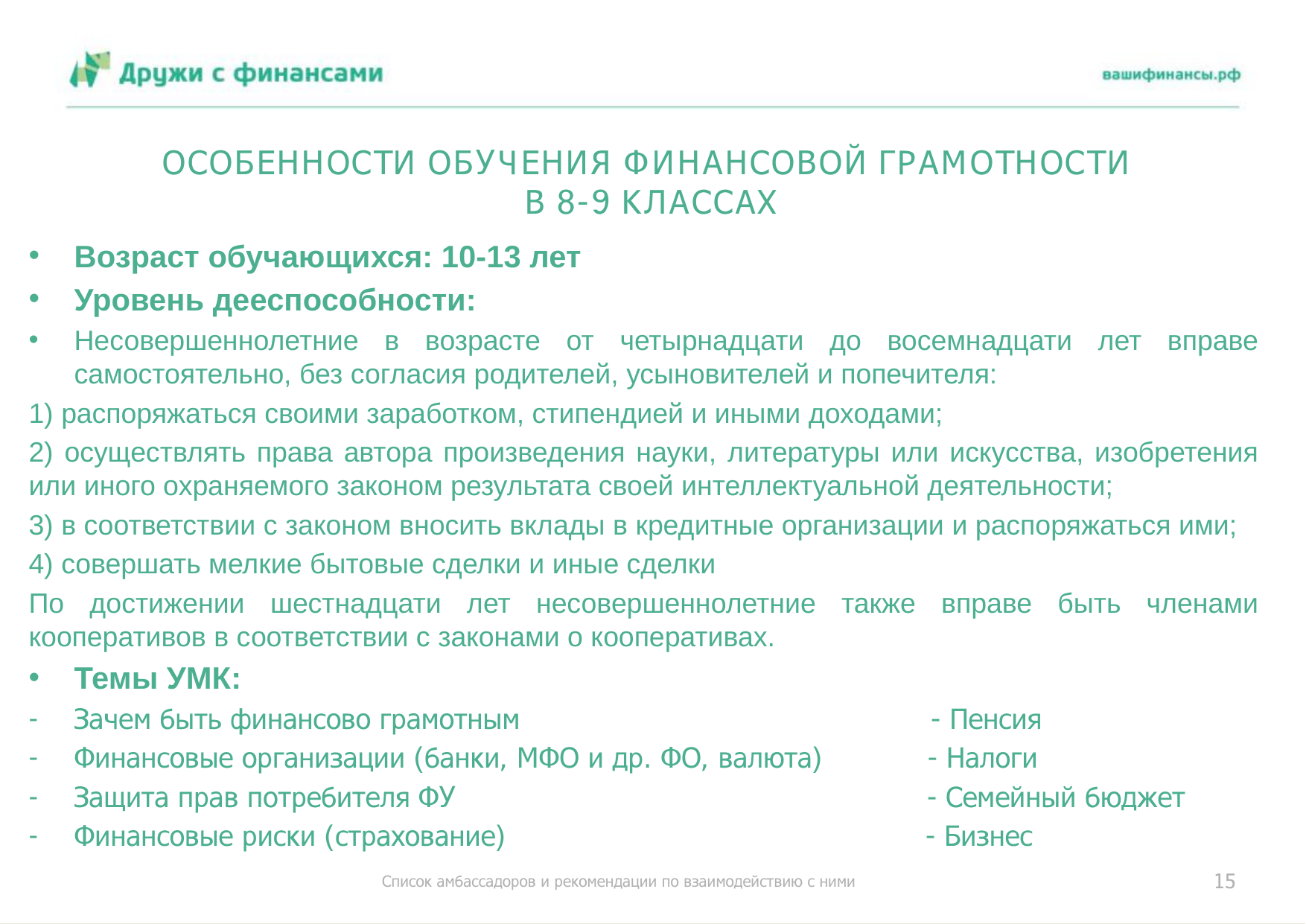

# ОСОБЕННОСТИ ОБУЧЕНИЯ ФИНАНСОВОЙ ГРАМОТНОСТИ В 8-9 КЛАССАХ
Возраст обучающихся: 10-13 лет
Уровень дееспособности:
Несовершеннолетние в возрасте от четырнадцати до восемнадцати лет вправе самостоятельно, без согласия родителей, усыновителей и попечителя:
1) распоряжаться своими заработком, стипендией и иными доходами;
2) осуществлять права автора произведения науки, литературы или искусства, изобретения или иного охраняемого законом результата своей интеллектуальной деятельности;
3) в соответствии с законом вносить вклады в кредитные организации и распоряжаться ими;
4) совершать мелкие бытовые сделки и иные сделки
По достижении шестнадцати лет несовершеннолетние также вправе быть членами кооперативов в соответствии с законами о кооперативах.
Темы УМК:
Зачем быть финансово грамотным                                               - Пенсия
Финансовые организации (банки, МФО и др. ФО, валюта)            - Налоги
Защита прав потребителя ФУ                                                      - Семейный бюджет
Финансовые риски (страхование)                                                - Бизнес
15
Список амбассадоров и рекомендации по взаимодействию с ними